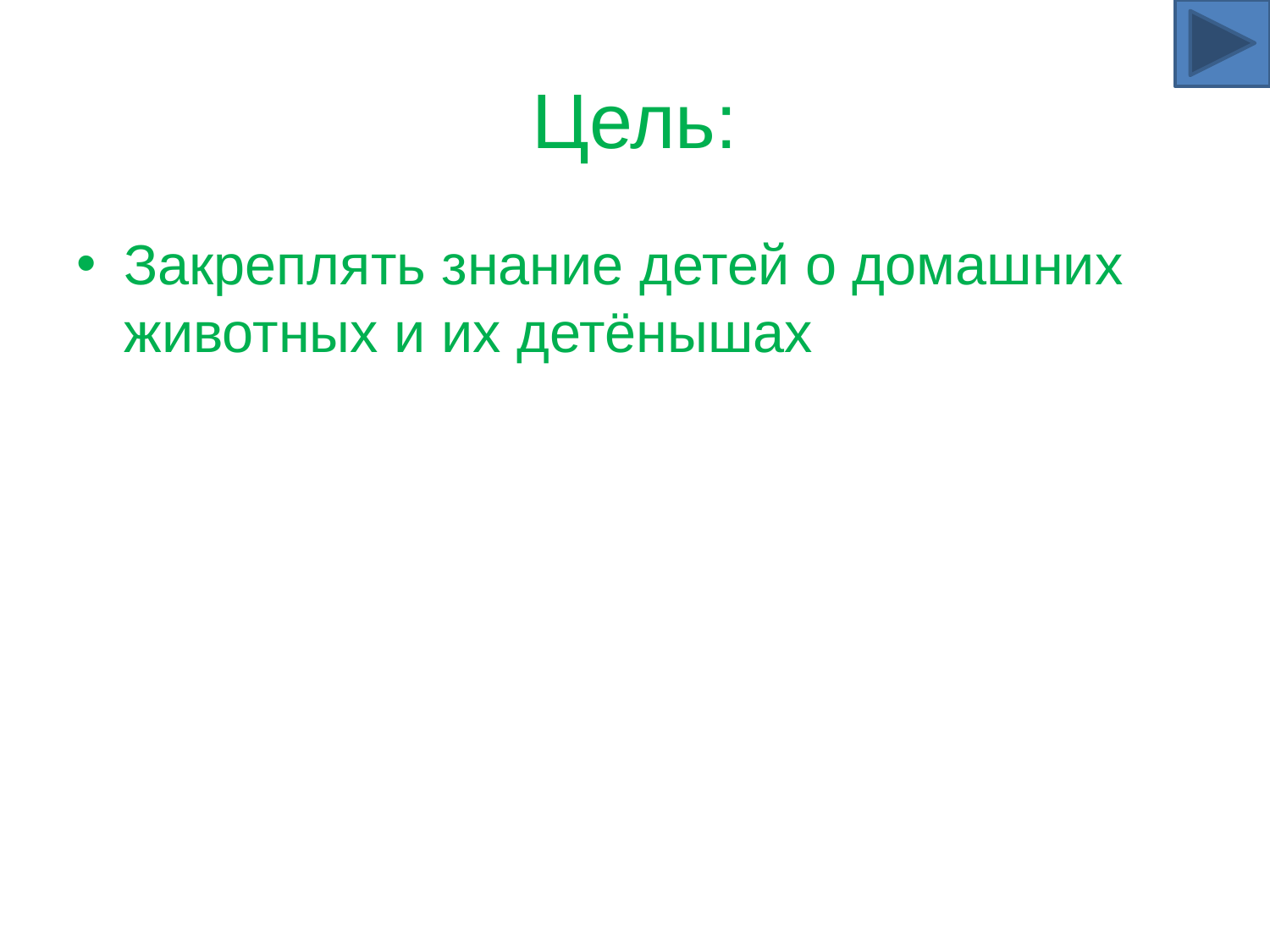

# Цель:
Закреплять знание детей о домашних животных и их детёнышах